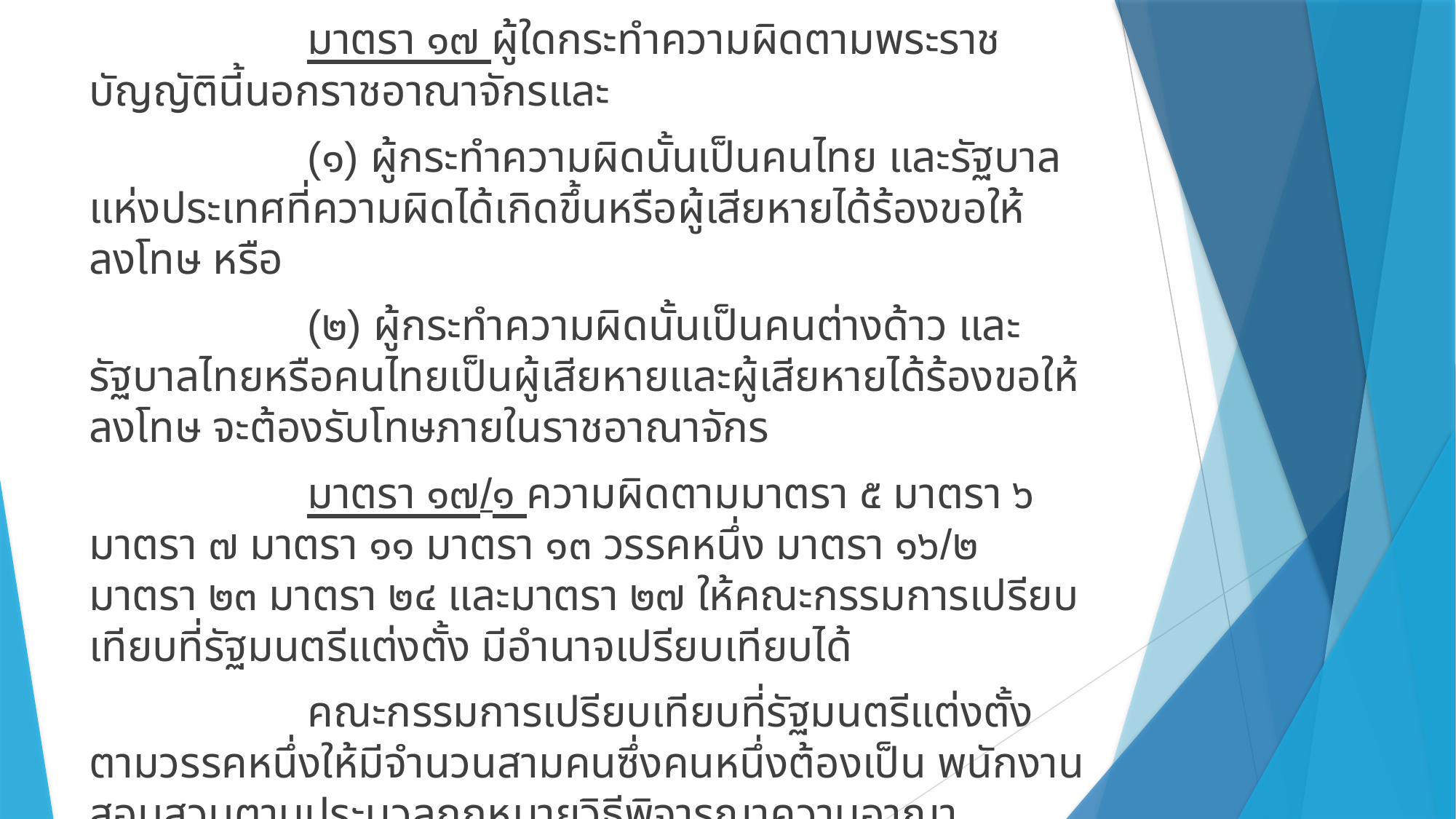

มาตรา ๑๗ ผู้ใดกระทำความผิดตามพระราชบัญญัตินี้นอกราชอาณาจักรและ
		(๑) ผู้กระทำความผิดนั้นเป็นคนไทย และรัฐบาลแห่งประเทศที่ความผิดได้เกิดขึ้นหรือผู้เสียหายได้ร้องขอให้ลงโทษ หรือ
		(๒) ผู้กระทำความผิดนั้นเป็นคนต่างด้าว และรัฐบาลไทยหรือคนไทยเป็นผู้เสียหายและผู้เสียหายได้ร้องขอให้ลงโทษ จะต้องรับโทษภายในราชอาณาจักร
		มาตรา ๑๗/๑ ความผิดตามมาตรา ๕ มาตรา ๖ มาตรา ๗ มาตรา ๑๑ มาตรา ๑๓ วรรคหนึ่ง มาตรา ๑๖/๒ มาตรา ๒๓ มาตรา ๒๔ และมาตรา ๒๗ ให้คณะกรรมการเปรียบเทียบที่รัฐมนตรีแต่งตั้ง มีอำนาจเปรียบเทียบได้
		คณะกรรมการเปรียบเทียบที่รัฐมนตรีแต่งตั้งตามวรรคหนึ่งให้มีจำนวนสามคนซึ่งคนหนึ่งต้องเป็น พนักงานสอบสวนตามประมวลกฎหมายวิธีพิจารณาความอาญา

#